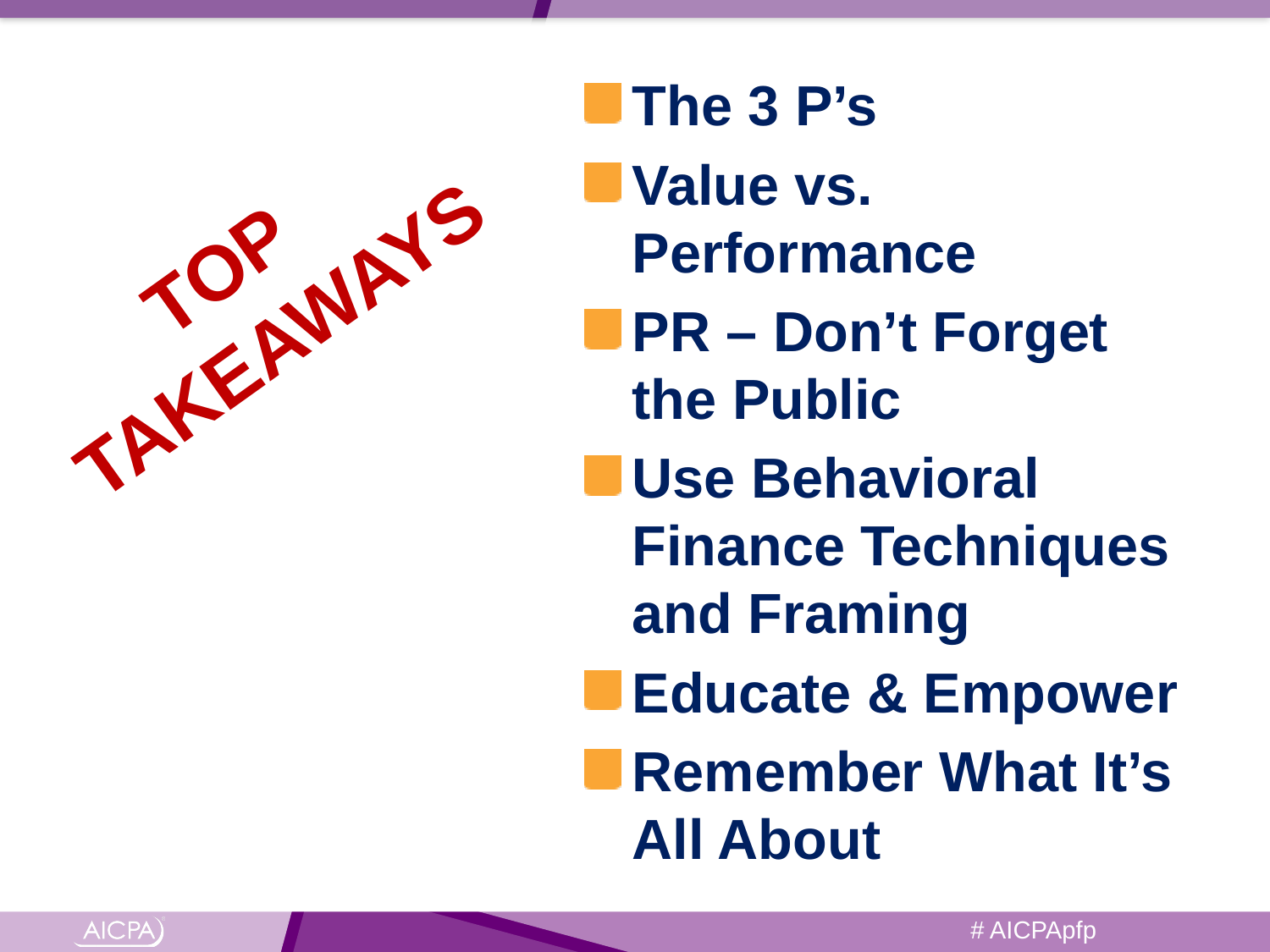

The 3 P’s
Value vs. Performance
PR – Don’t Forget the Public
Use Behavioral Finance Techniques and Framing
Educate & Empower
Remember What It’s All About

# TOP TAKEAWAYS